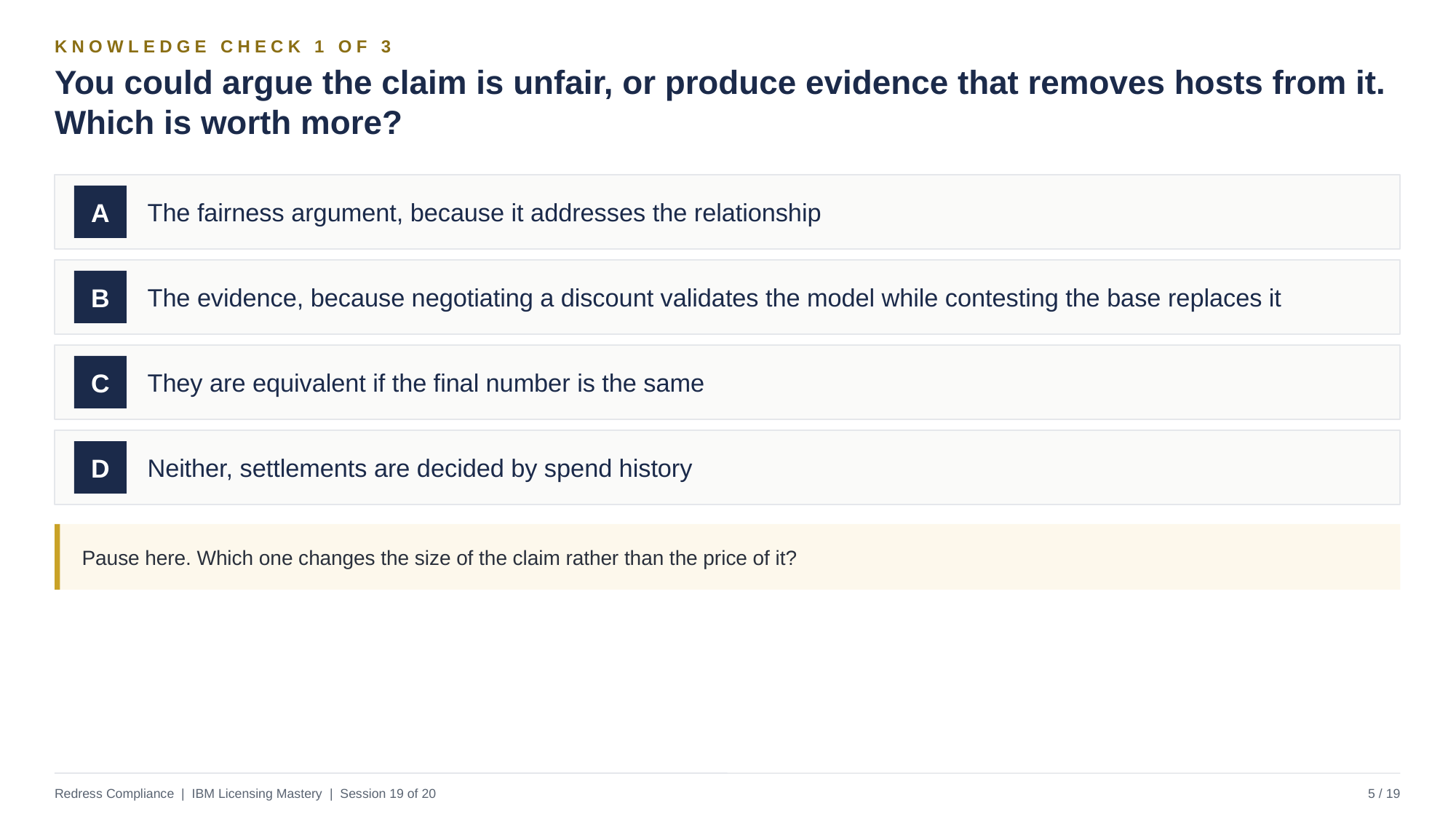

KNOWLEDGE CHECK 1 OF 3
You could argue the claim is unfair, or produce evidence that removes hosts from it. Which is worth more?

The fairness argument, because it addresses the relationship

A

The evidence, because negotiating a discount validates the model while contesting the base replaces it

B

They are equivalent if the final number is the same

C

Neither, settlements are decided by spend history

D

Pause here. Which one changes the size of the claim rather than the price of it?

Redress Compliance  |  IBM Licensing Mastery  |  Session 19 of 20
5 / 19